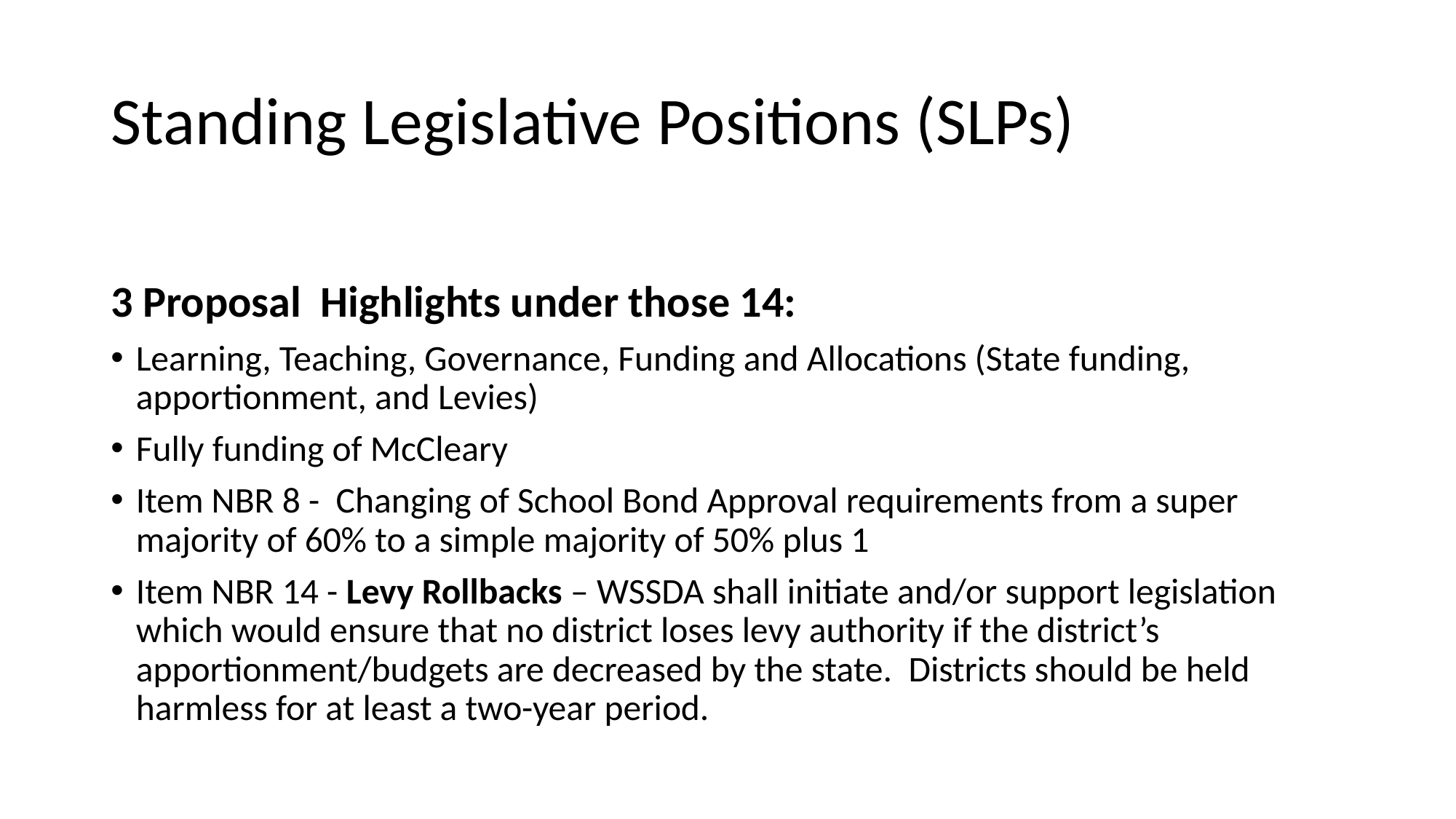

# Standing Legislative Positions (SLPs)

3 Proposal  Highlights under those 14:
Learning, Teaching, Governance, Funding and Allocations (State funding, apportionment, and Levies)
Fully funding of McCleary
Item NBR 8 -  Changing of School Bond Approval requirements from a super majority of 60% to a simple majority of 50% plus 1
Item NBR 14 - Levy Rollbacks – WSSDA shall initiate and/or support legislation which would ensure that no district loses levy authority if the district’s apportionment/budgets are decreased by the state.  Districts should be held harmless for at least a two-year period.